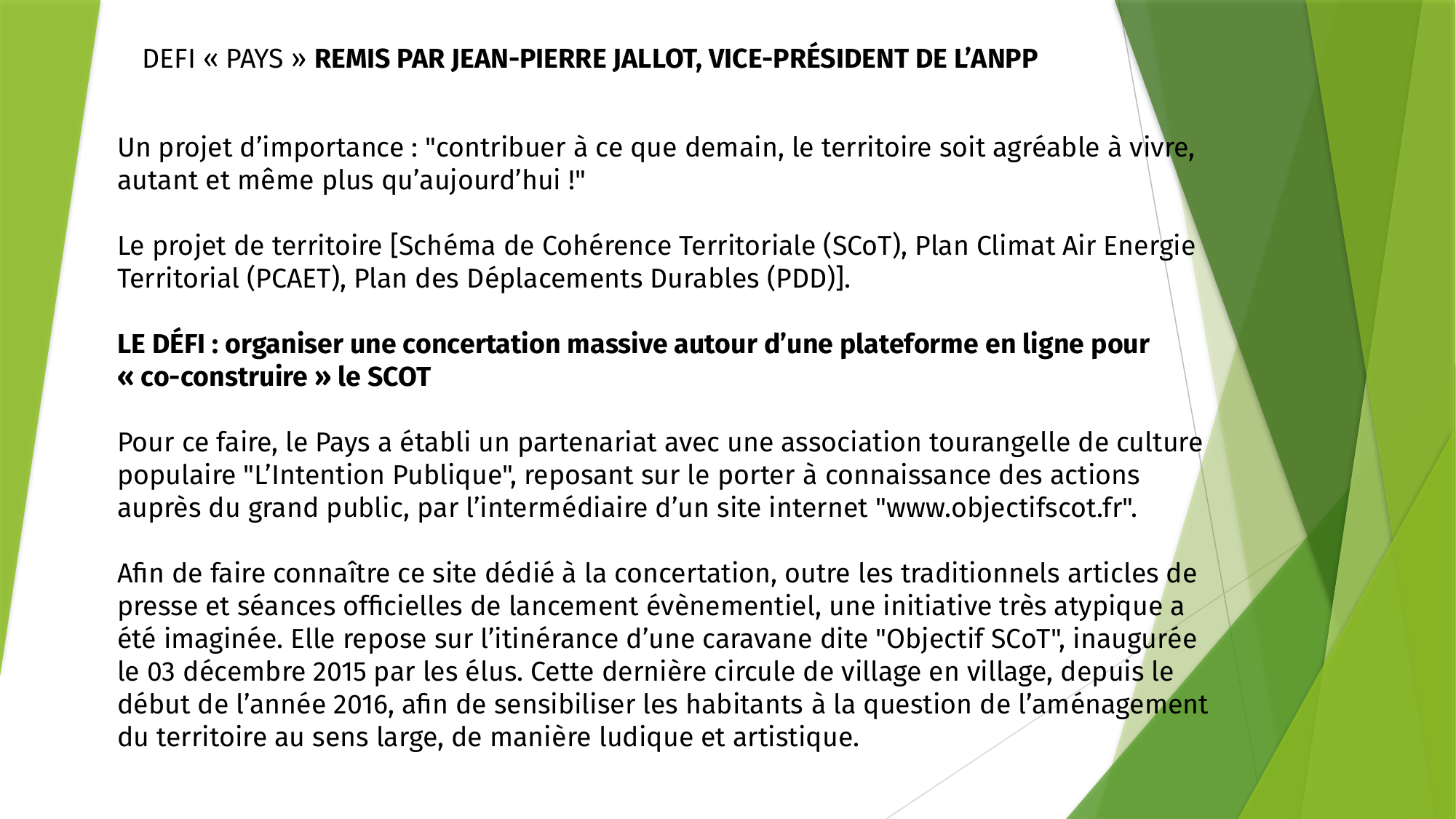

DEFI « PAYS » REMIS PAR JEAN-PIERRE JALLOT, VICE-PRÉSIDENT DE L’ANPP

Un projet d’importance : "contribuer à ce que demain, le territoire soit agréable à vivre, autant et même plus qu’aujourd’hui !"

Le projet de territoire [Schéma de Cohérence Territoriale (SCoT), Plan Climat Air Energie Territorial (PCAET), Plan des Déplacements Durables (PDD)].

LE DÉFI : organiser une concertation massive autour d’une plateforme en ligne pour « co-construire » le SCOT

Pour ce faire, le Pays a établi un partenariat avec une association tourangelle de culture populaire "L’Intention Publique", reposant sur le porter à connaissance des actions auprès du grand public, par l’intermédiaire d’un site internet "www.objectifscot.fr".

Afin de faire connaître ce site dédié à la concertation, outre les traditionnels articles de presse et séances officielles de lancement évènementiel, une initiative très atypique a été imaginée. Elle repose sur l’itinérance d’une caravane dite "Objectif SCoT", inaugurée le 03 décembre 2015 par les élus. Cette dernière circule de village en village, depuis le début de l’année 2016, afin de sensibiliser les habitants à la question de l’aménagement du territoire au sens large, de manière ludique et artistique.